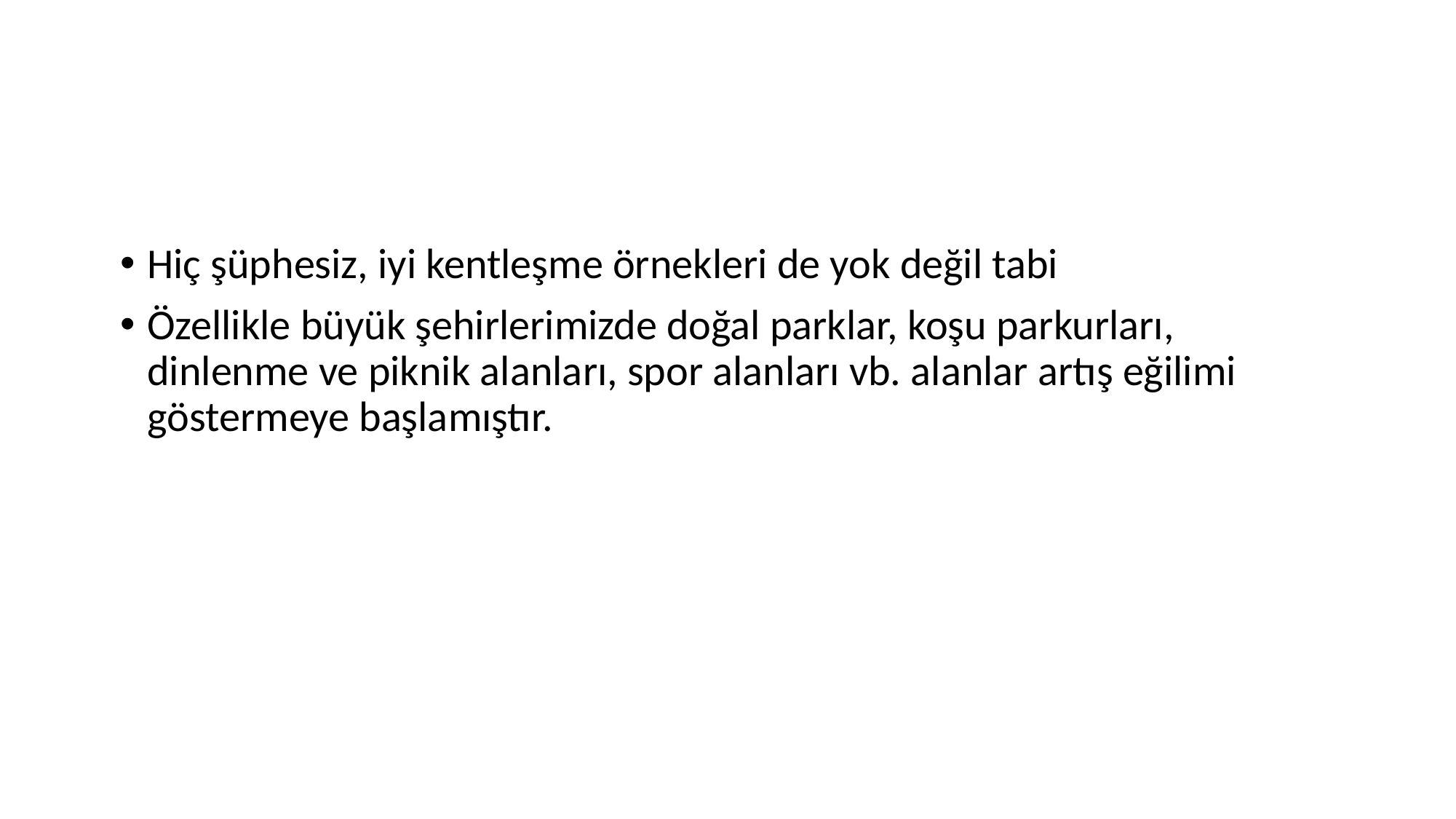

#
Hiç şüphesiz, iyi kentleşme örnekleri de yok değil tabi
Özellikle büyük şehirlerimizde doğal parklar, koşu parkurları, dinlenme ve piknik alanları, spor alanları vb. alanlar artış eğilimi göstermeye başlamıştır.